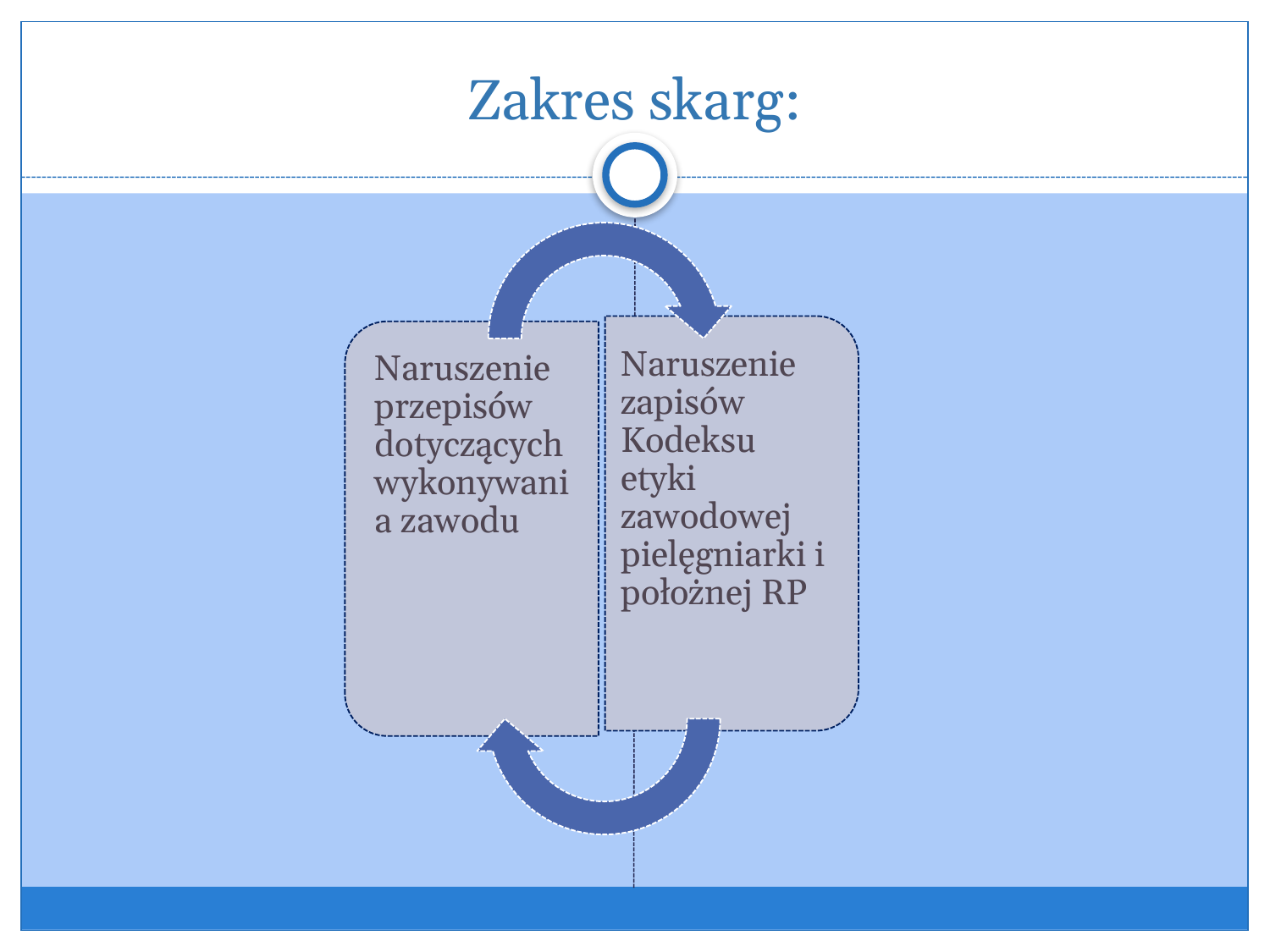

# Zakres skarg:
92
Naruszenie przepisów dotyczących wykonywania zawodu
Naruszenie zapisów Kodeksu etyki zawodowej pielęgniarki i położnej RP